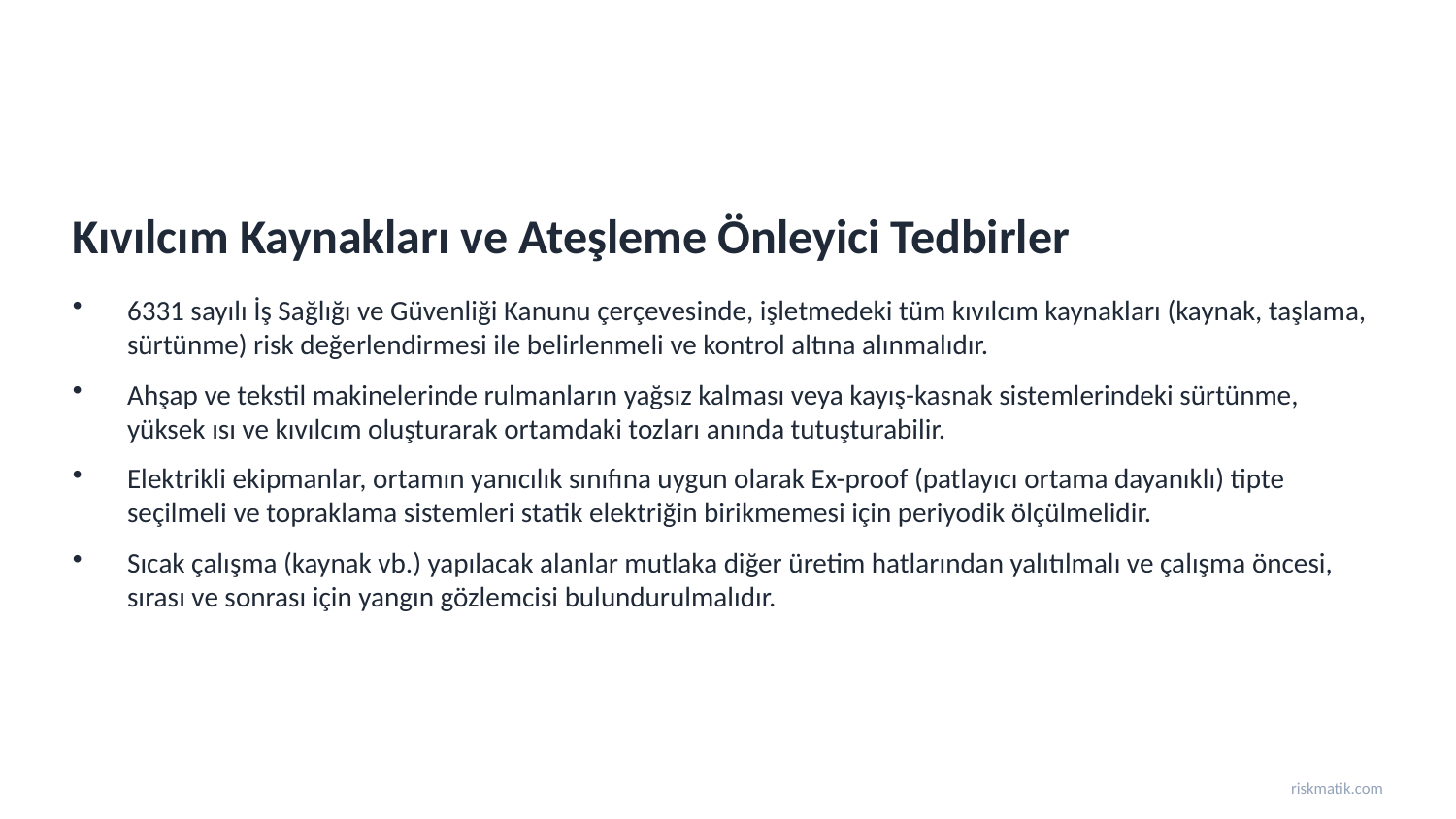

Kıvılcım Kaynakları ve Ateşleme Önleyici Tedbirler
6331 sayılı İş Sağlığı ve Güvenliği Kanunu çerçevesinde, işletmedeki tüm kıvılcım kaynakları (kaynak, taşlama, sürtünme) risk değerlendirmesi ile belirlenmeli ve kontrol altına alınmalıdır.
Ahşap ve tekstil makinelerinde rulmanların yağsız kalması veya kayış-kasnak sistemlerindeki sürtünme, yüksek ısı ve kıvılcım oluşturarak ortamdaki tozları anında tutuşturabilir.
Elektrikli ekipmanlar, ortamın yanıcılık sınıfına uygun olarak Ex-proof (patlayıcı ortama dayanıklı) tipte seçilmeli ve topraklama sistemleri statik elektriğin birikmemesi için periyodik ölçülmelidir.
Sıcak çalışma (kaynak vb.) yapılacak alanlar mutlaka diğer üretim hatlarından yalıtılmalı ve çalışma öncesi, sırası ve sonrası için yangın gözlemcisi bulundurulmalıdır.
riskmatik.com